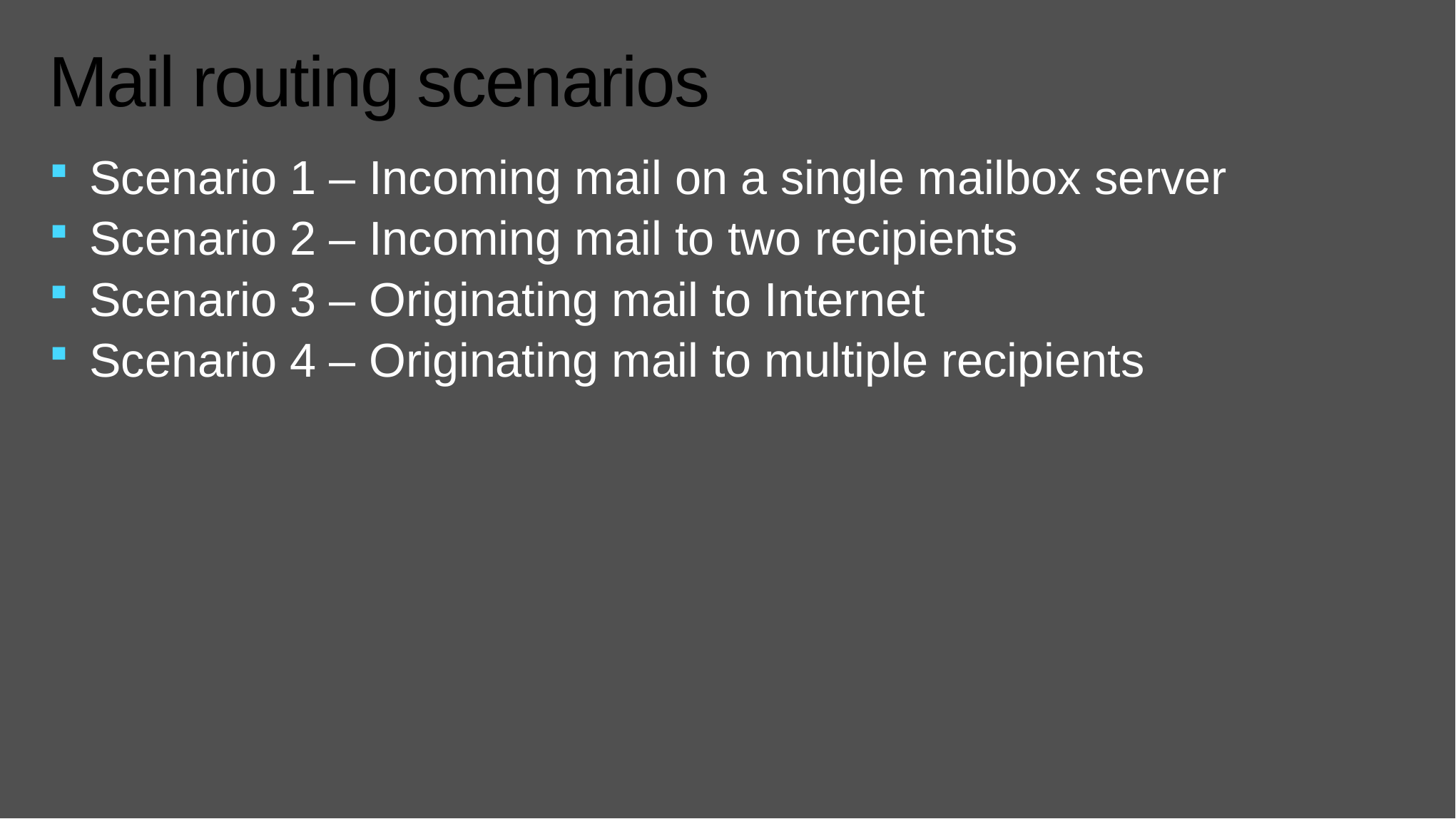

# Mail routing scenarios
Scenario 1 – Incoming mail on a single mailbox server
Scenario 2 – Incoming mail to two recipients
Scenario 3 – Originating mail to Internet
Scenario 4 – Originating mail to multiple recipients